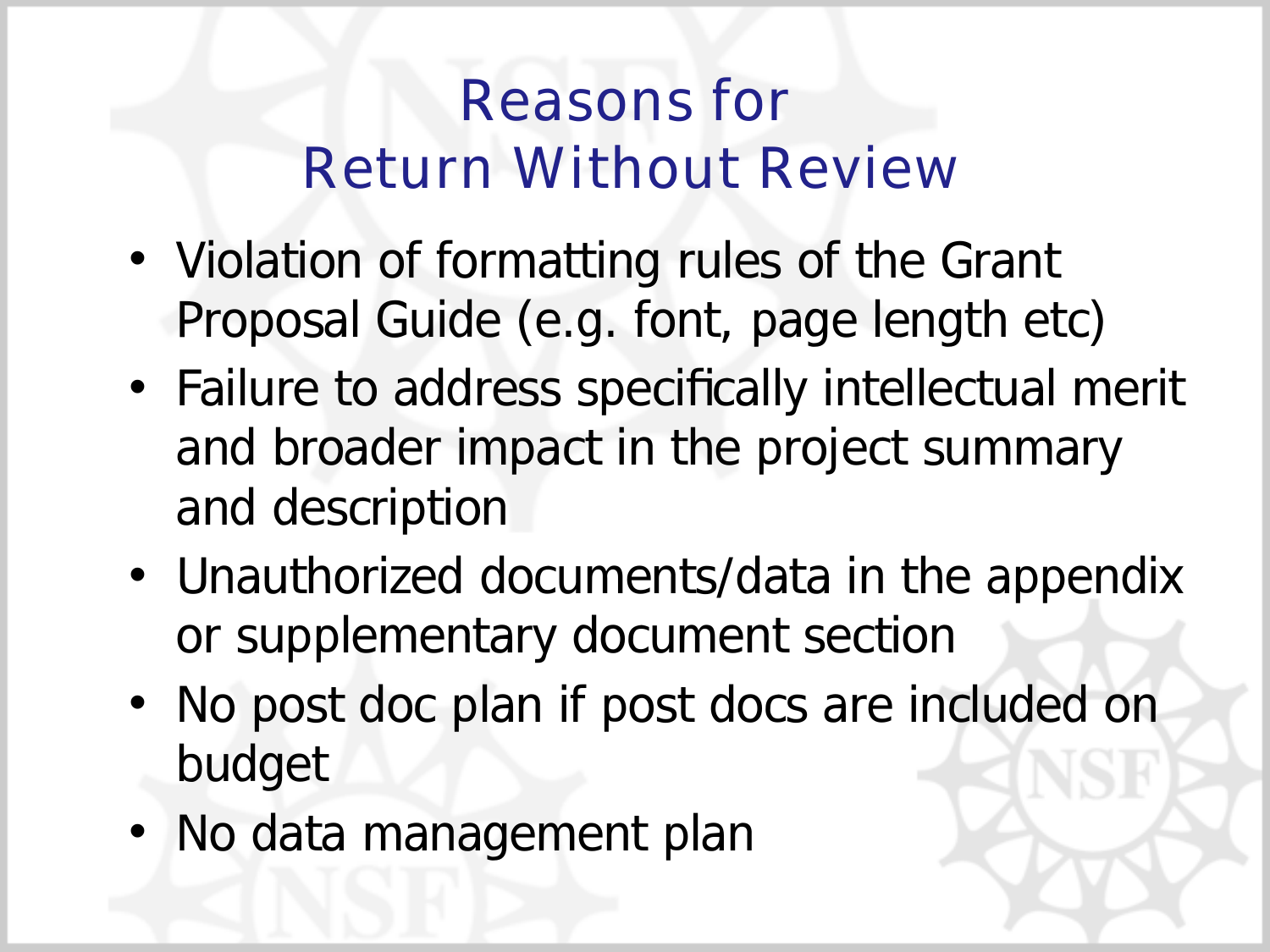

# Reasons for Return Without Review
Violation of formatting rules of the Grant Proposal Guide (e.g. font, page length etc)
Failure to address specifically intellectual merit and broader impact in the project summary and description
Unauthorized documents/data in the appendix or supplementary document section
No post doc plan if post docs are included on budget
No data management plan